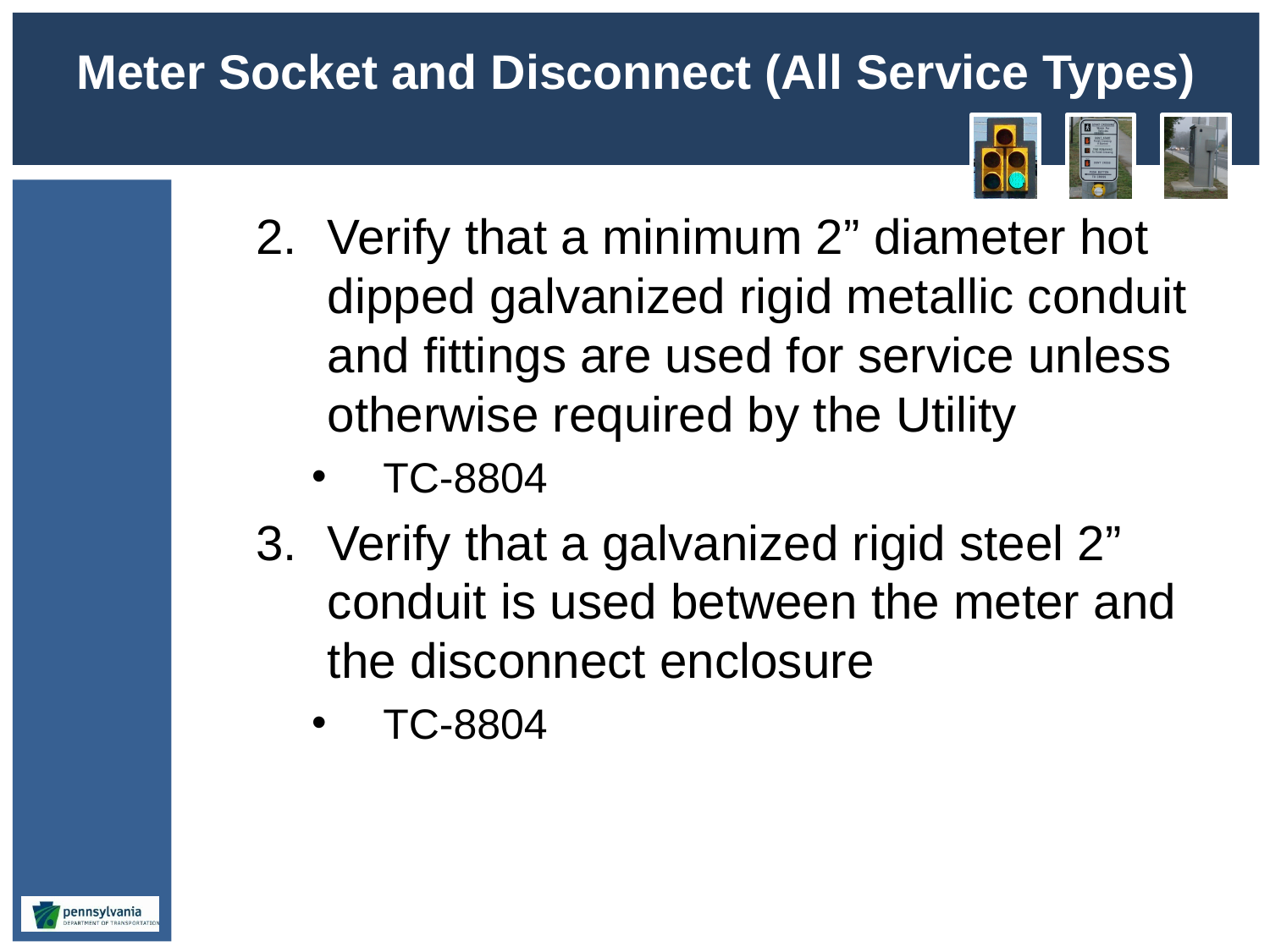

# Meter Socket and Disconnect (All Service Types)
Verify that a minimum 2” diameter hot dipped galvanized rigid metallic conduit and fittings are used for service unless otherwise required by the Utility
TC-8804
Verify that a galvanized rigid steel 2” conduit is used between the meter and the disconnect enclosure
TC-8804